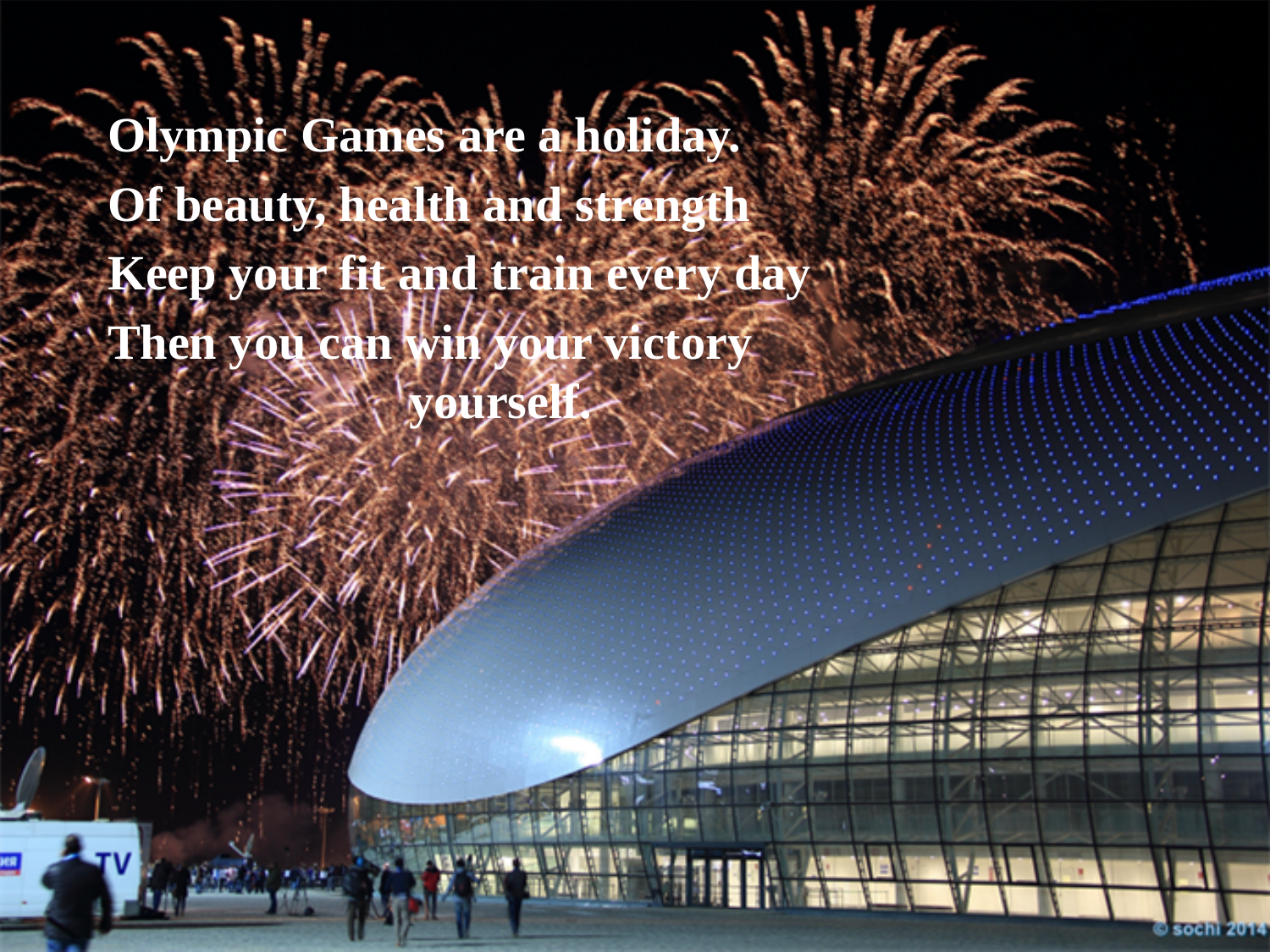

Olympic Games are a holiday.
Of beauty, health and strength
Keep your fit and train every day
Then you can win your victory          		yourself.